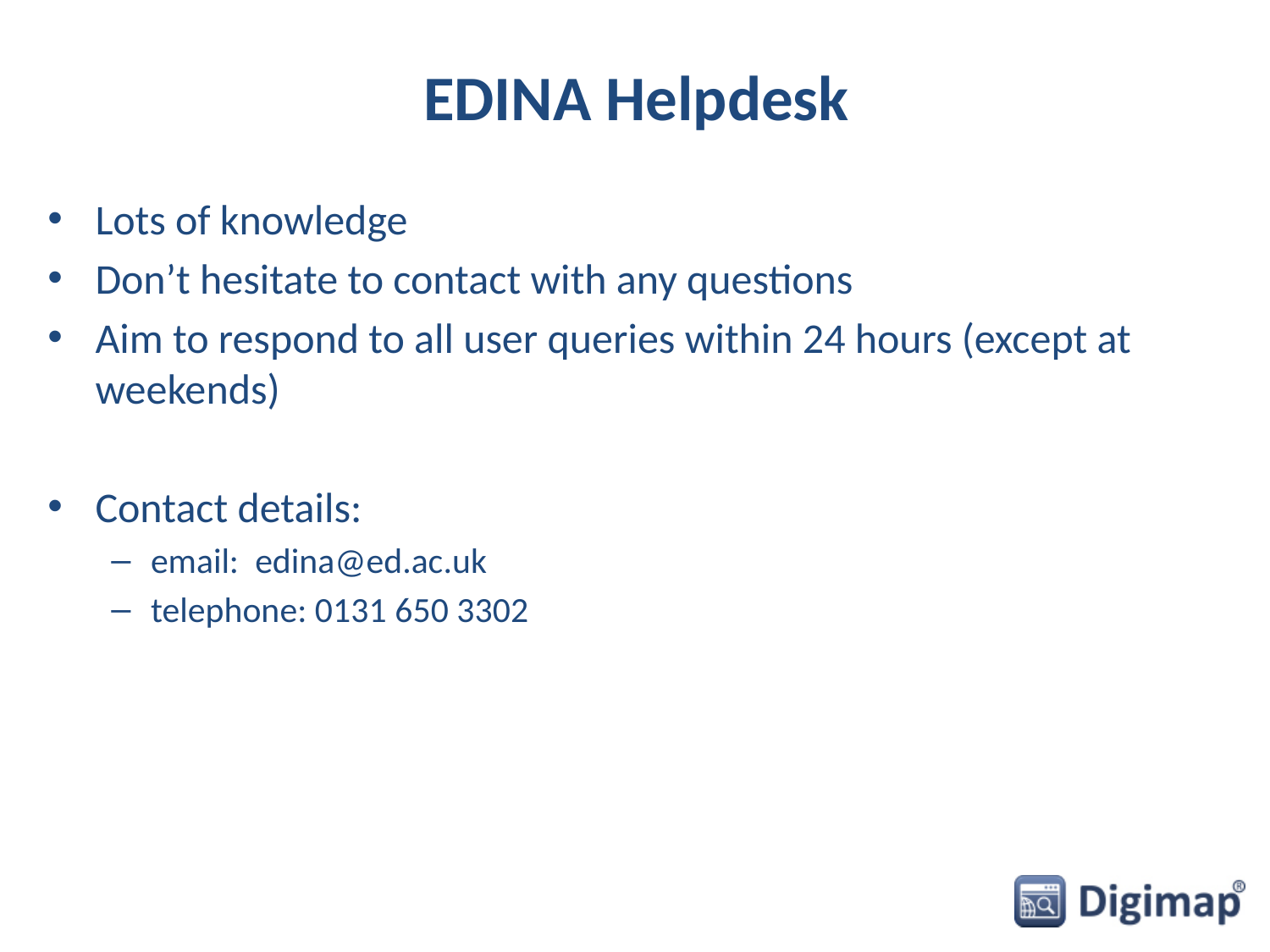

# EDINA Helpdesk
Lots of knowledge
Don’t hesitate to contact with any questions
Aim to respond to all user queries within 24 hours (except at weekends)

Contact details:
email:  edina@ed.ac.uk
telephone: 0131 650 3302